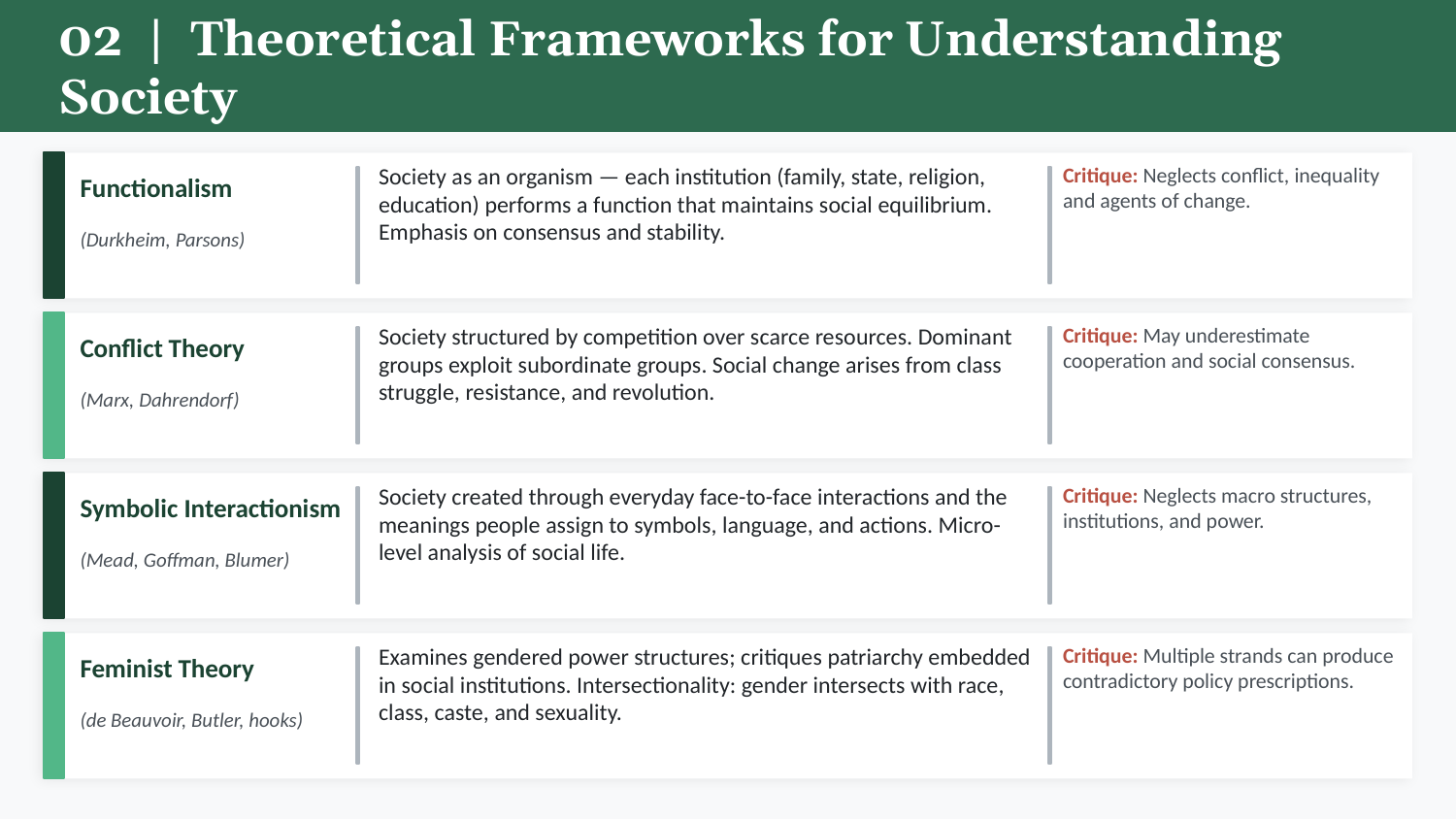

02  |  Theoretical Frameworks for Understanding Society

Functionalism
Society as an organism — each institution (family, state, religion, education) performs a function that maintains social equilibrium. Emphasis on consensus and stability.
Critique: Neglects conflict, inequality and agents of change.

(Durkheim, Parsons)

Conflict Theory
Society structured by competition over scarce resources. Dominant groups exploit subordinate groups. Social change arises from class struggle, resistance, and revolution.
Critique: May underestimate cooperation and social consensus.

(Marx, Dahrendorf)

Symbolic Interactionism
Society created through everyday face-to-face interactions and the meanings people assign to symbols, language, and actions. Micro-level analysis of social life.
Critique: Neglects macro structures, institutions, and power.

(Mead, Goffman, Blumer)

Feminist Theory
Examines gendered power structures; critiques patriarchy embedded in social institutions. Intersectionality: gender intersects with race, class, caste, and sexuality.
Critique: Multiple strands can produce contradictory policy prescriptions.

(de Beauvoir, Butler, hooks)